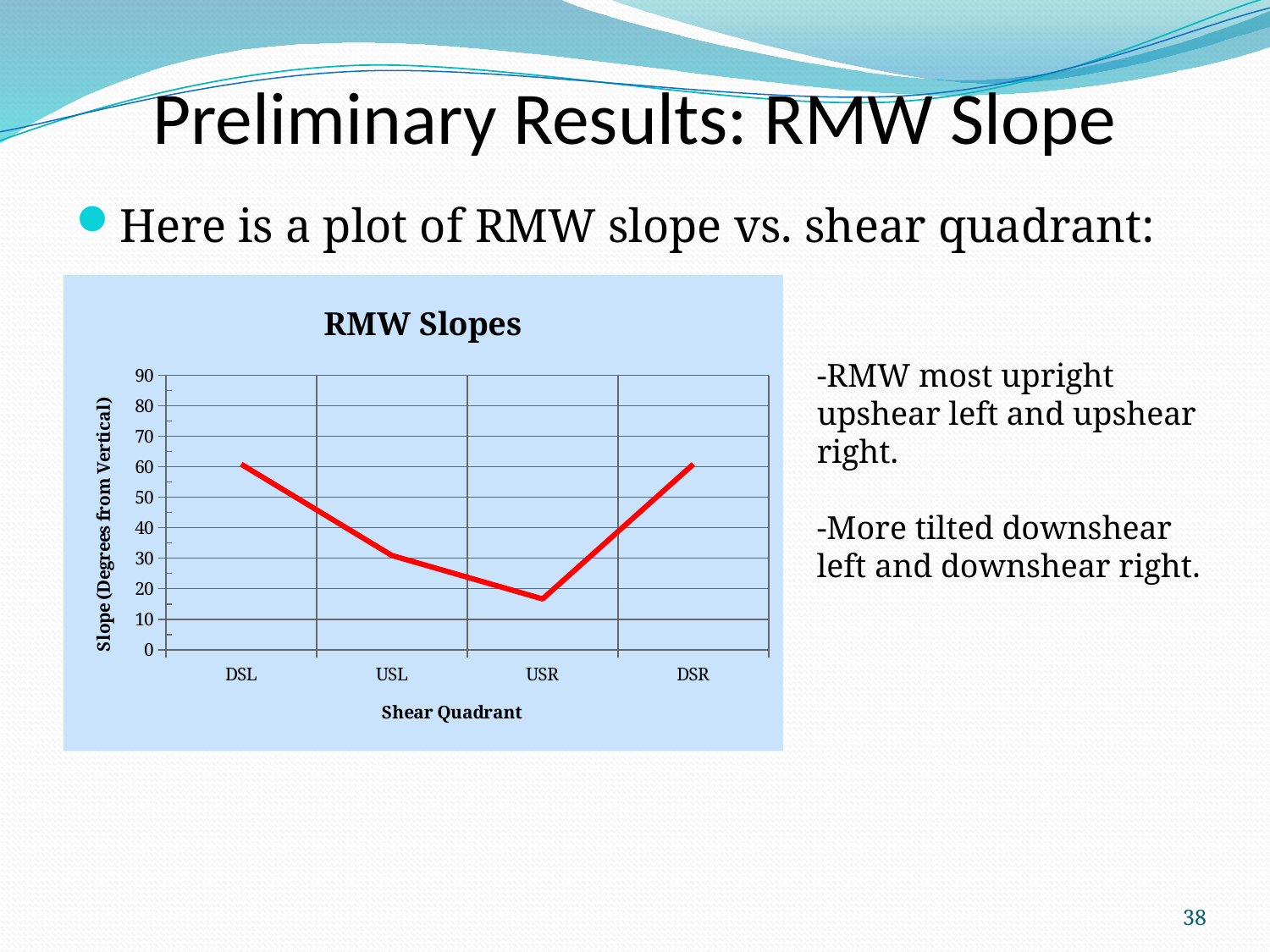

# Preliminary Results: RMW Slope
Here is a plot of RMW slope vs. shear quadrant:

### Chart: RMW Slopes

| Category | RMW | RMW Method 2 |
|---|---|---|
| DSL | None | 60.877686 |
| USL | None | 30.893489 |
| USR | None | 16.655429999999985 |
| DSR | None | 60.877686 |
-RMW most upright upshear left and upshear right.

-More tilted downshear left and downshear right.

38